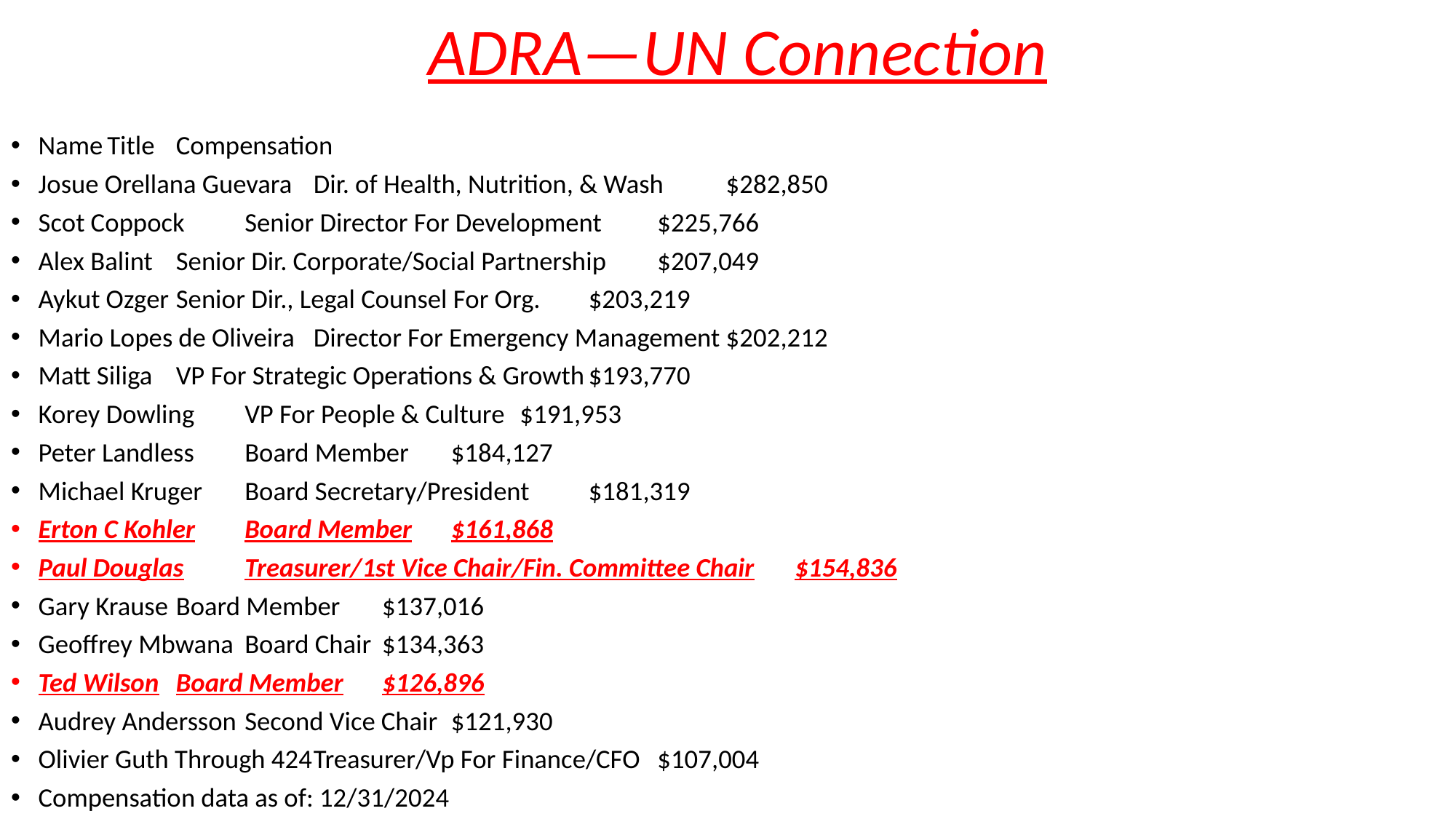

# ADRA—UN Connection

Name	Title	Compensation
Josue Orellana Guevara	Dir. of Health, Nutrition, & Wash	$282,850
Scot Coppock	Senior Director For Development	$225,766
Alex Balint	Senior Dir. Corporate/Social Partnership	$207,049
Aykut Ozger	Senior Dir., Legal Counsel For Org.	$203,219
Mario Lopes de Oliveira	Director For Emergency Management	$202,212
Matt Siliga	VP For Strategic Operations & Growth	$193,770
Korey Dowling	VP For People & Culture	$191,953
Peter Landless	Board Member	$184,127
Michael Kruger	Board Secretary/President	$181,319
Erton C Kohler	Board Member	$161,868
Paul Douglas	Treasurer/1st Vice Chair/Fin. Committee Chair	$154,836
Gary Krause	Board Member	$137,016
Geoffrey Mbwana	Board Chair	$134,363
Ted Wilson	Board Member	$126,896
Audrey Andersson	Second Vice Chair	$121,930
Olivier Guth Through 424	Treasurer/Vp For Finance/CFO	$107,004
Compensation data as of: 12/31/2024